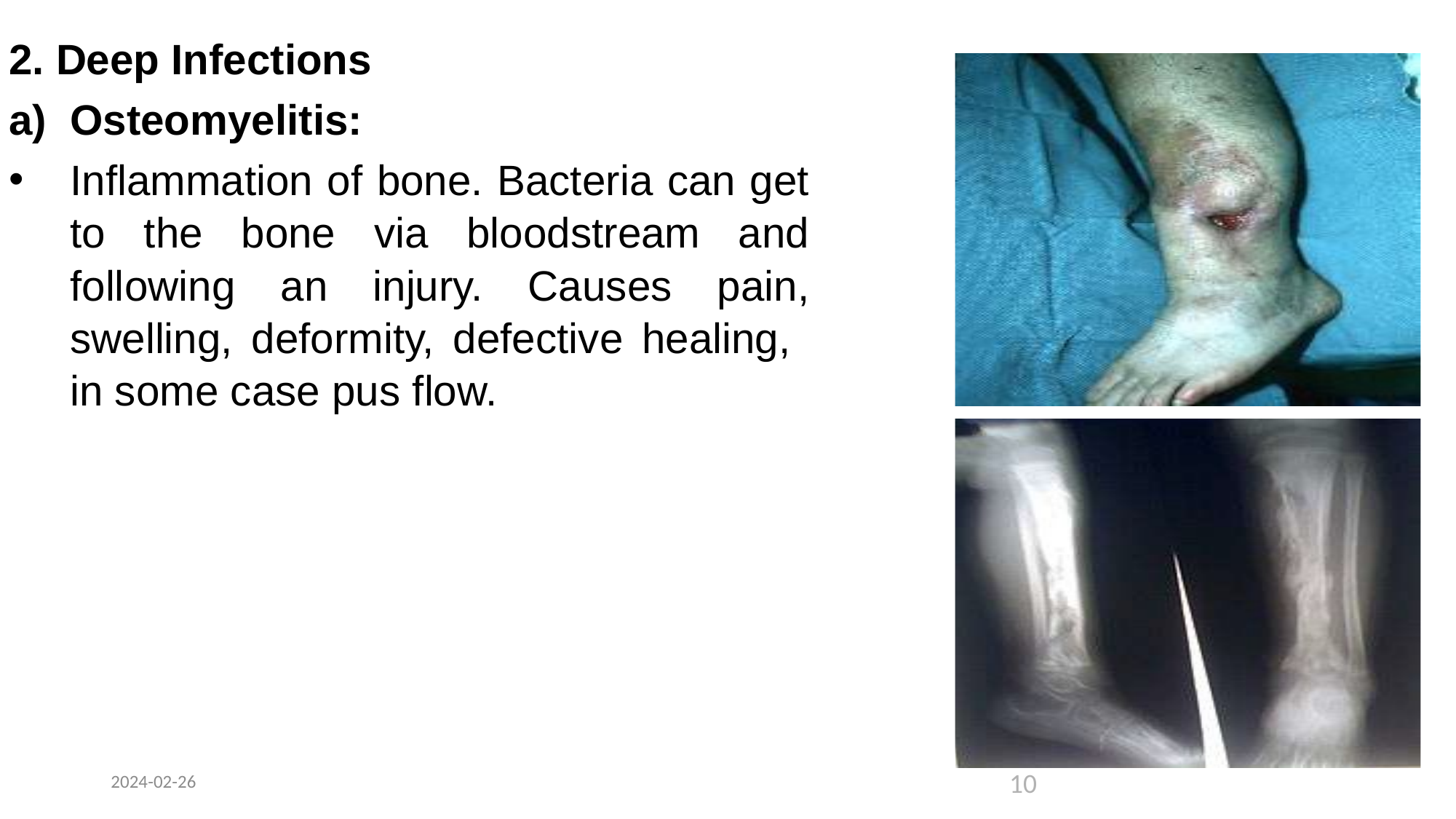

2. Deep Infections
Osteomyelitis:
Inflammation of bone. Bacteria can get to the bone via bloodstream and following an injury. Causes pain, swelling, deformity, defective healing,  in some case pus flow.

2024-02-26
10